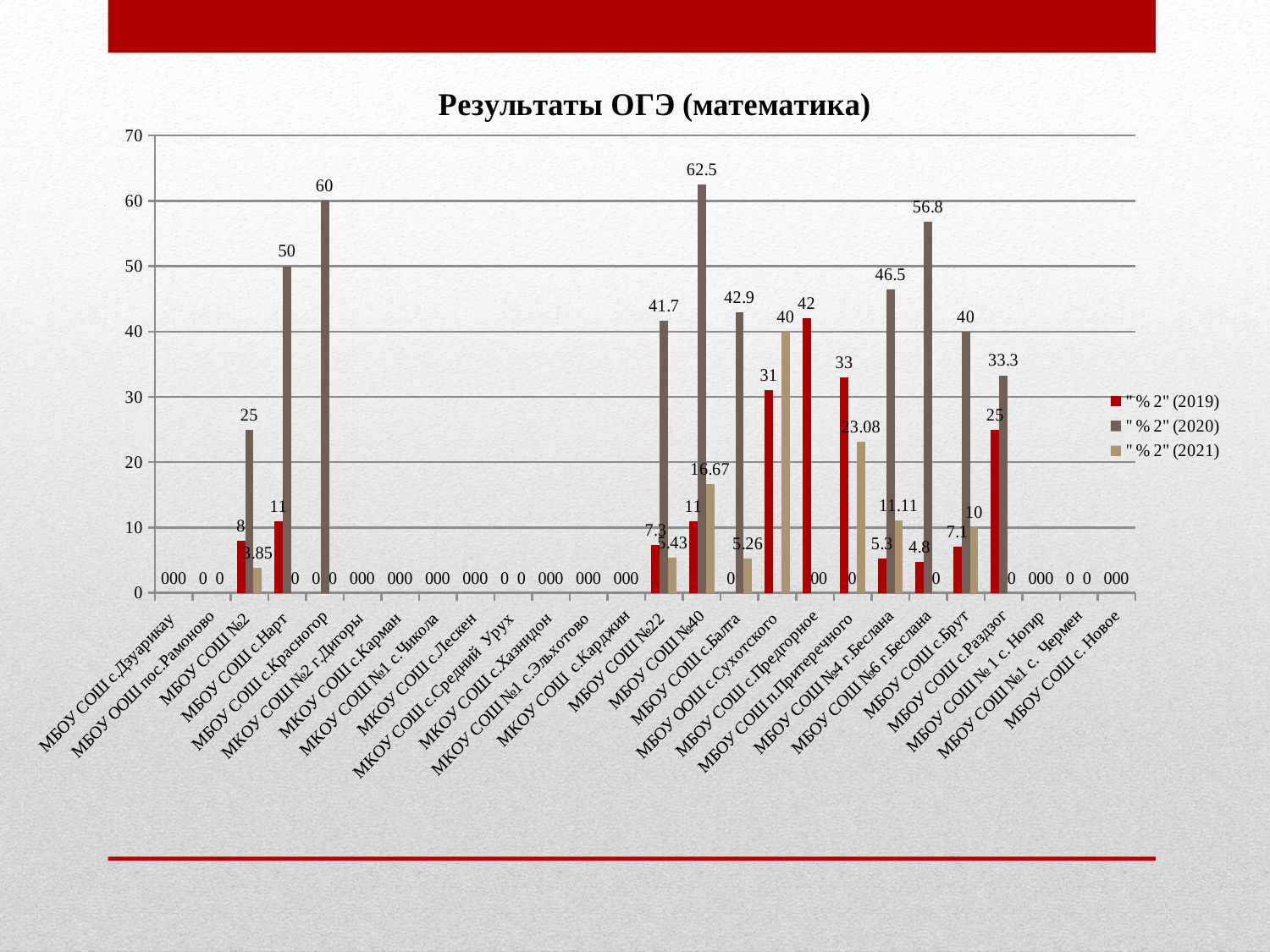

### Chart: Результаты ОГЭ (математика)

| Category | " % 2" (2019) | " % 2" (2020) | " % 2" (2021) |
|---|---|---|---|
| МБОУ СОШ с.Дзуарикау  | 0.0 | 0.0 | 0.0 |
| МБОУ ООШ пос.Рамоново | 0.0 | None | 0.0 |
| МБОУ СОШ №2  | 8.0 | 25.0 | 3.85 |
| МБОУ СОШ с.Нарт  | 11.0 | 50.0 | 0.0 |
| МБОУ СОШ с.Красногор | 0.0 | 60.0 | 0.0 |
| МКОУ СОШ №2 г.Дигоры  | 0.0 | 0.0 | 0.0 |
| МКОУ СОШ с.Карман  | 0.0 | 0.0 | 0.0 |
| МКОУ СОШ №1 с.Чикола  | 0.0 | 0.0 | 0.0 |
| МКОУ СОШ с.Лескен  | 0.0 | 0.0 | 0.0 |
| МКОУ СОШ с.Средний  Урух  | 0.0 | None | 0.0 |
| МКОУ СОШ с.Хазнидон  | 0.0 | 0.0 | 0.0 |
| МКОУ СОШ №1 с.Эльхотово  | 0.0 | 0.0 | 0.0 |
| МКОУ СОШ  с.Карджин | 0.0 | 0.0 | 0.0 |
| МБОУ СОШ №22  | 7.3 | 41.7 | 5.43 |
| МБОУ СОШ №40 | 11.0 | 62.5 | 16.67 |
| МБОУ СОШ с.Балта  | 0.0 | 42.9 | 5.26 |
| МБОУ ООШ с.Сухотского  | 31.0 | None | 40.0 |
| МБОУ СОШ с.Предгорное | 42.0 | 0.0 | 0.0 |
| МБОУ СОШ п.Притеречного  | 33.0 | 0.0 | 23.08 |
| МБОУ СОШ №4 г.Беслана | 5.3 | 46.5 | 11.11 |
| МБОУ СОШ №6 г.Беслана | 4.8 | 56.8 | 0.0 |
| МБОУ СОШ с.Брут | 7.1 | 40.0 | 10.0 |
| МБОУ СОШ с.Раздзог | 25.0 | 33.3 | 0.0 |
| МБОУ СОШ № 1 с. Ногир | 0.0 | 0.0 | 0.0 |
| МБОУ СОШ №1 с.  Чермен | 0.0 | None | 0.0 |
| МБОУ СОШ с. Новое | 0.0 | 0.0 | 0.0 |